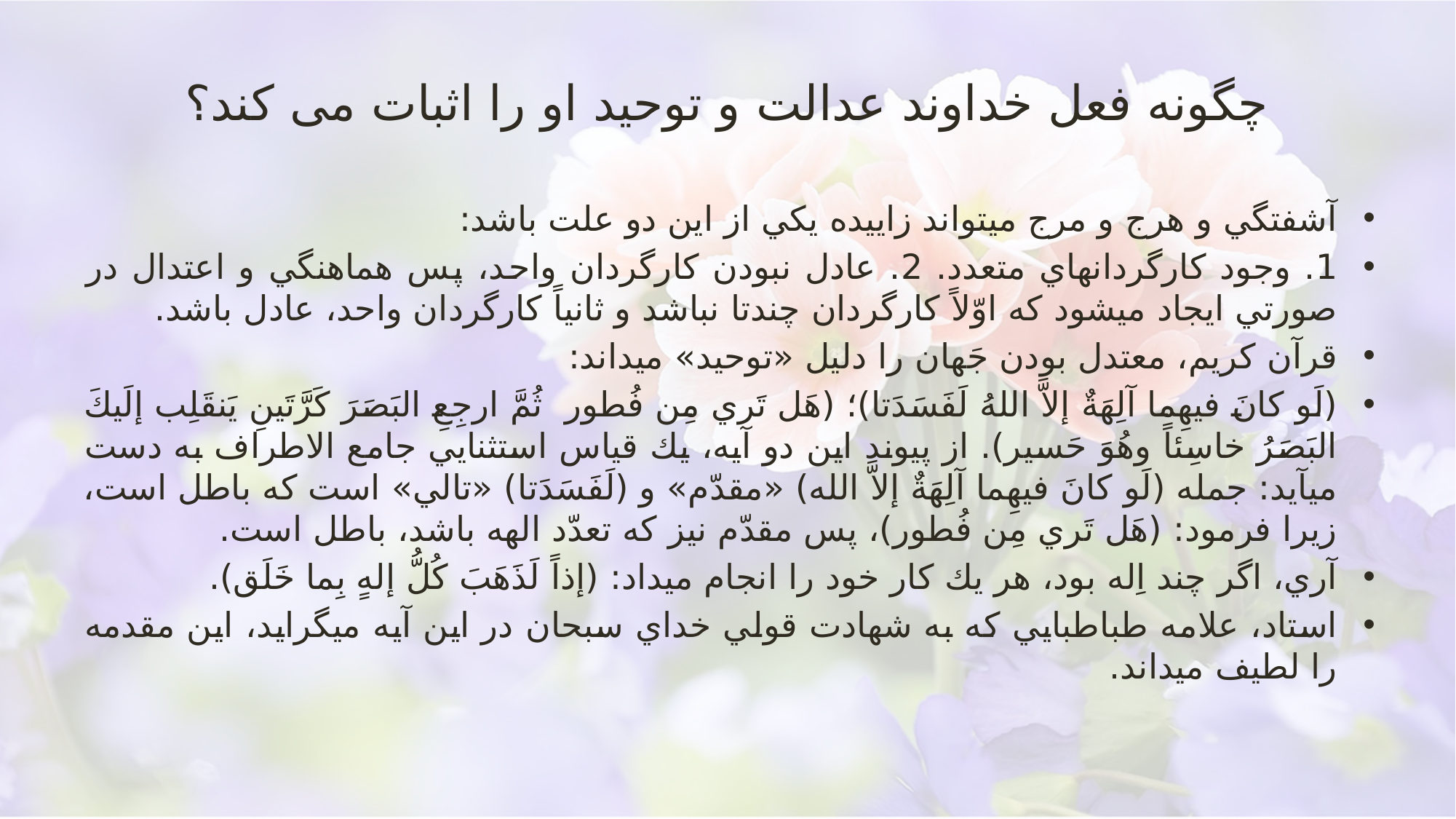

# چگونه فعل خداوند عدالت و توحید او را اثبات می کند؟
آشفتگي و هرج و مرج مي‏تواند زاييده يكي از اين دو علت باشد:
1. وجود كارگردان‏هاي متعدد. 2. عادل نبودن كارگردان واحد، پس هماهنگي و اعتدال در صورتي ايجاد مي‏شود كه اوّلاً كارگردان چندتا نباشد و ثانياً كارگردان واحد، عادل باشد.
قرآن كريم، معتدل بودن جَهان را دليل «توحيد» مي‏داند:
(لَو كانَ فيهِما آلِهَةٌ إلاَّ اللهُ لَفَسَدَتا)؛ (هَل تَري مِن فُطور  ثُمَّ ارجِعِ البَصَرَ كَرَّتَينِ يَنقَلِب إلَيكَ البَصَرُ خاسِئاً وهُوَ حَسير). از پيوند اين دو آيه، يك قياس استثنايي جامع الاطراف به دست مي‏آيد: جمله (لَو كانَ فيهِما آلِهَةٌ إلاَّ الله) «مقدّم» و (لَفَسَدَتا) «تالي» است كه باطل است، زيرا فرمود: (هَل تَري مِن فُطور)، پس مقدّم نيز كه تعدّد الهه باشد، باطل است.
آري، اگر چند اِله بود، هر يك كار خود را انجام مي‏داد: (إذاً لَذَهَبَ كُلُّ إلهٍ بِما خَلَق).
استاد، علامه طباطبايي كه به شهادت قولي خداي سبحان در اين آيه مي‏گرايد، اين مقدمه را لطيف مي‏داند.

تفسیر جامعه الزهرا قم/93